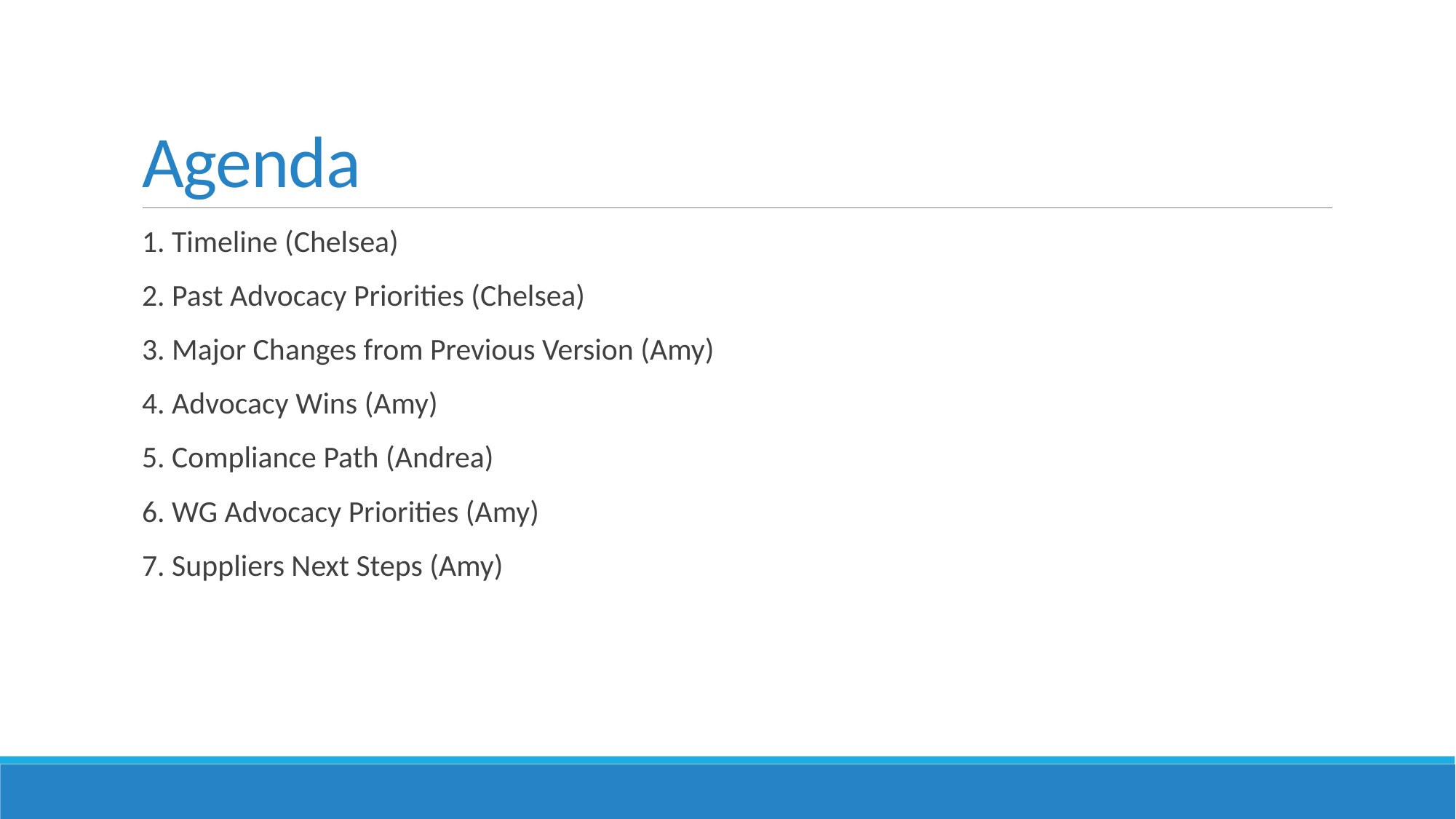

# Agenda
1. Timeline (Chelsea)
2. Past Advocacy Priorities (Chelsea)
3. Major Changes from Previous Version (Amy)
4. Advocacy Wins (Amy)
5. Compliance Path (Andrea)
6. WG Advocacy Priorities (Amy)
7. Suppliers Next Steps (Amy)